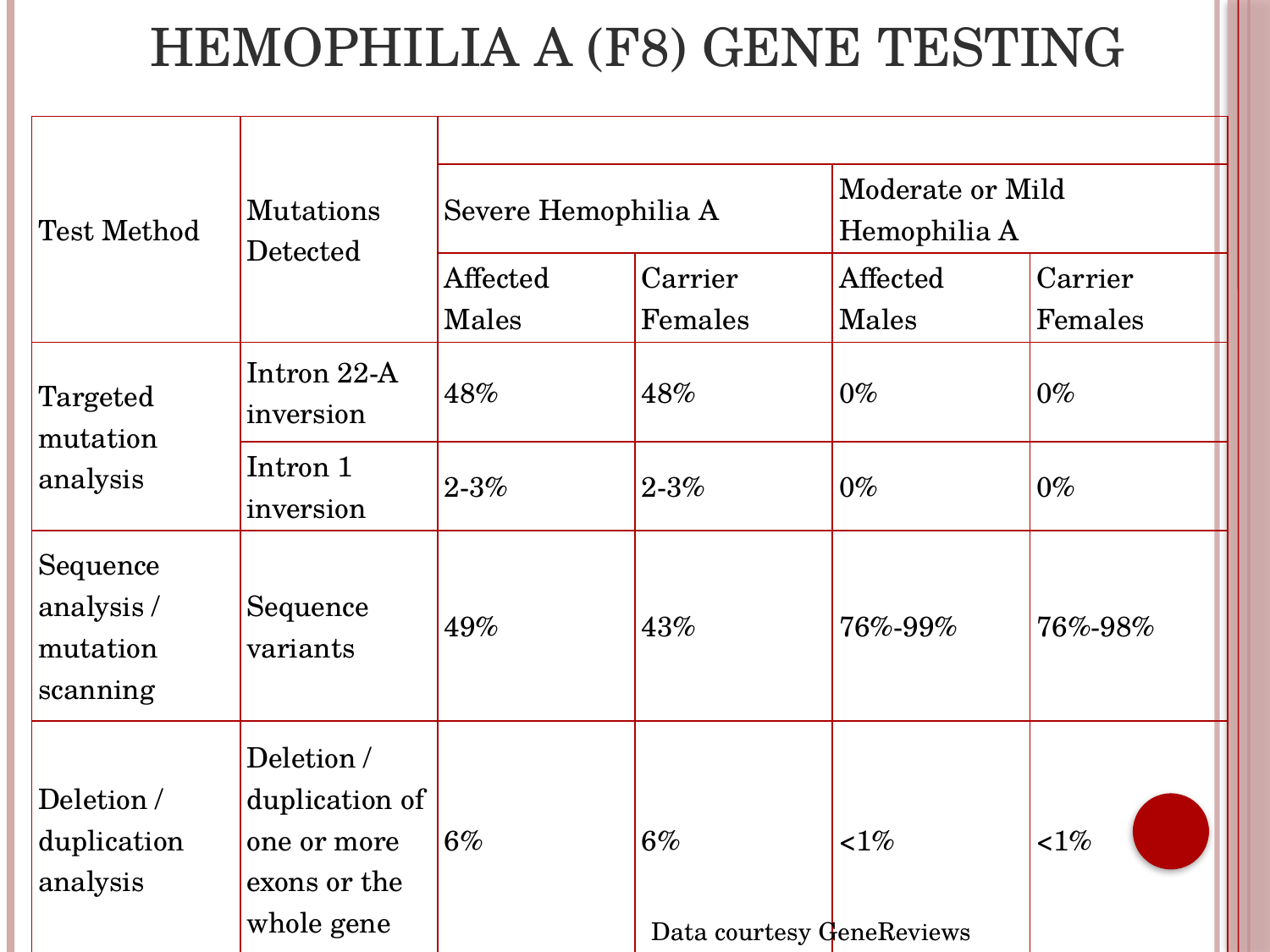

# Hemophilia A (F8) Gene Testing
| Test Method | Mutations Detected |  |  |  |  |
| --- | --- | --- | --- | --- | --- |
|  |  | Severe Hemophilia A |  | Moderate or Mild Hemophilia A |  |
|  |  | Affected Males | Carrier Females | Affected Males | Carrier Females |
| Targeted mutation analysis | Intron 22-A inversion | 48% | 48% | 0% | 0% |
|  | Intron 1 inversion | 2-3% | 2-3% | 0% | 0% |
| Sequence analysis / mutation scanning | Sequence variants | 49% | 43% | 76%-99% | 76%-98% |
| Deletion / duplication analysis | Deletion / duplication of one or more exons or the whole gene | 6% | 6% | <1% | <1% |
Data courtesy GeneReviews